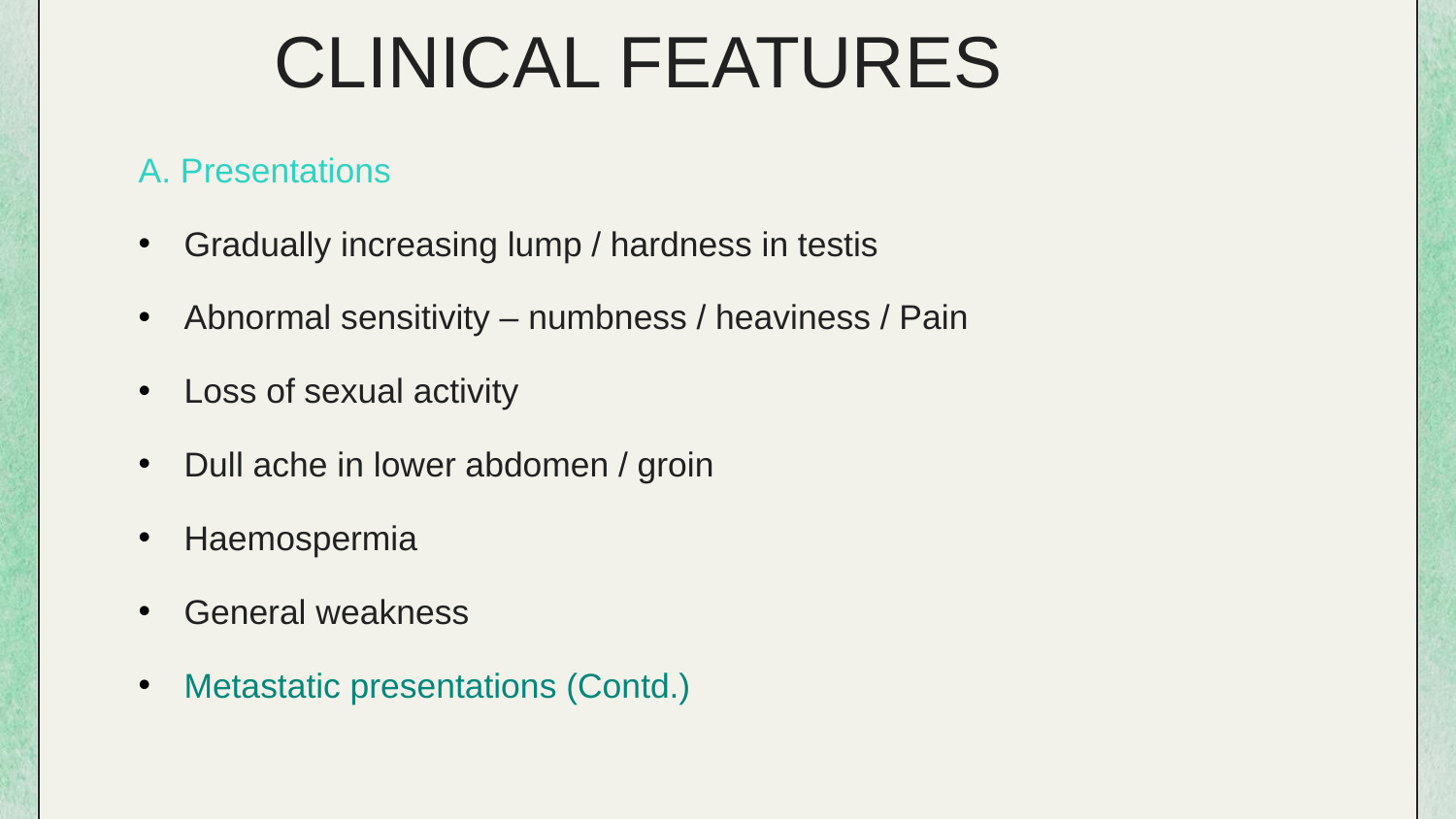

# CLINICAL FEATURES
A. Presentations
Gradually increasing lump / hardness in testis
Abnormal sensitivity – numbness / heaviness / Pain
Loss of sexual activity
Dull ache in lower abdomen / groin
Haemospermia
General weakness
Metastatic presentations (Contd.)